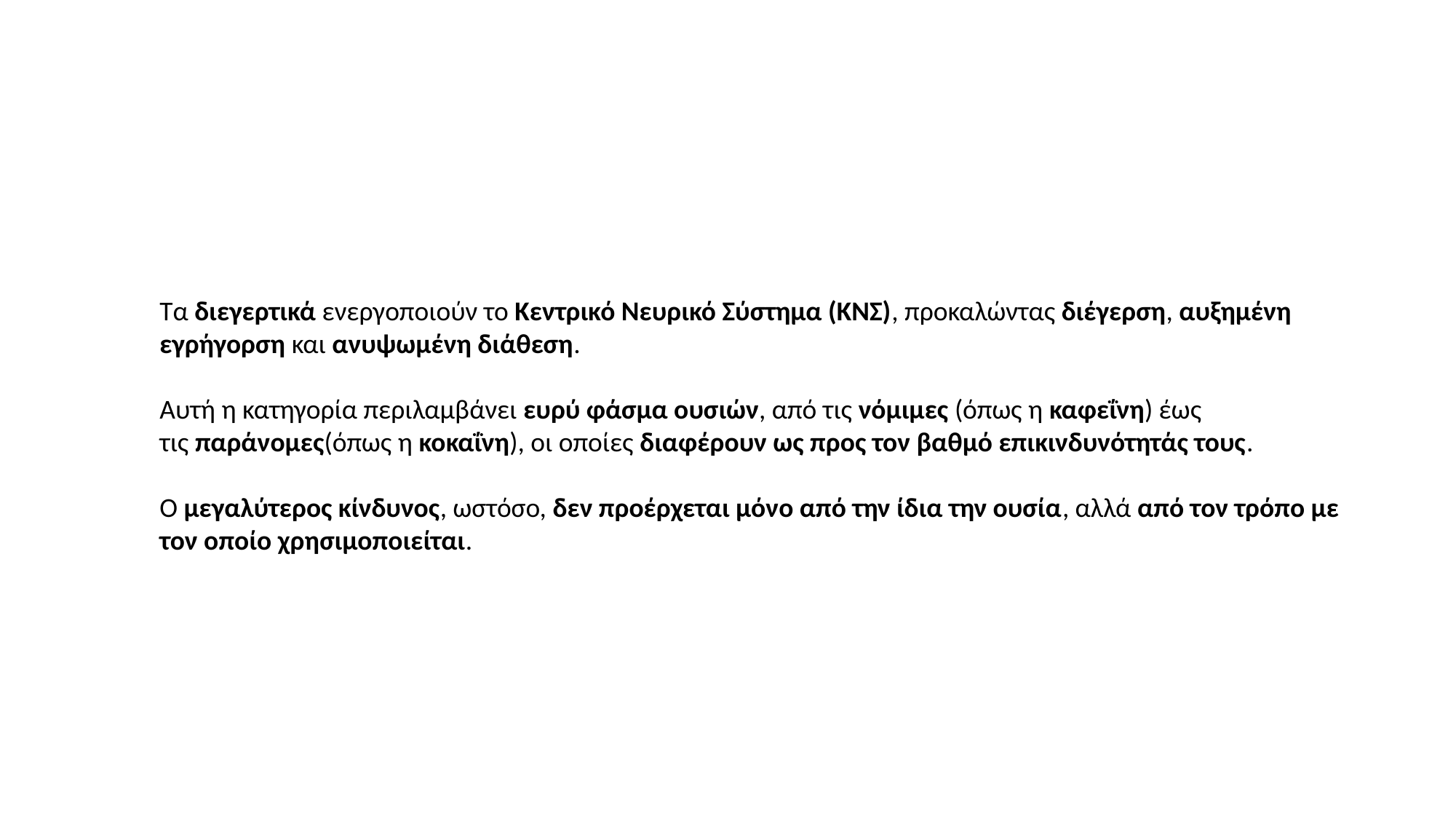

Τα διεγερτικά ενεργοποιούν το Κεντρικό Νευρικό Σύστημα (ΚΝΣ), προκαλώντας διέγερση, αυξημένη εγρήγορση και ανυψωμένη διάθεση.
Αυτή η κατηγορία περιλαμβάνει ευρύ φάσμα ουσιών, από τις νόμιμες (όπως η καφεΐνη) έως τις παράνομες(όπως η κοκαΐνη), οι οποίες διαφέρουν ως προς τον βαθμό επικινδυνότητάς τους.
Ο μεγαλύτερος κίνδυνος, ωστόσο, δεν προέρχεται μόνο από την ίδια την ουσία, αλλά από τον τρόπο με τον οποίο χρησιμοποιείται.